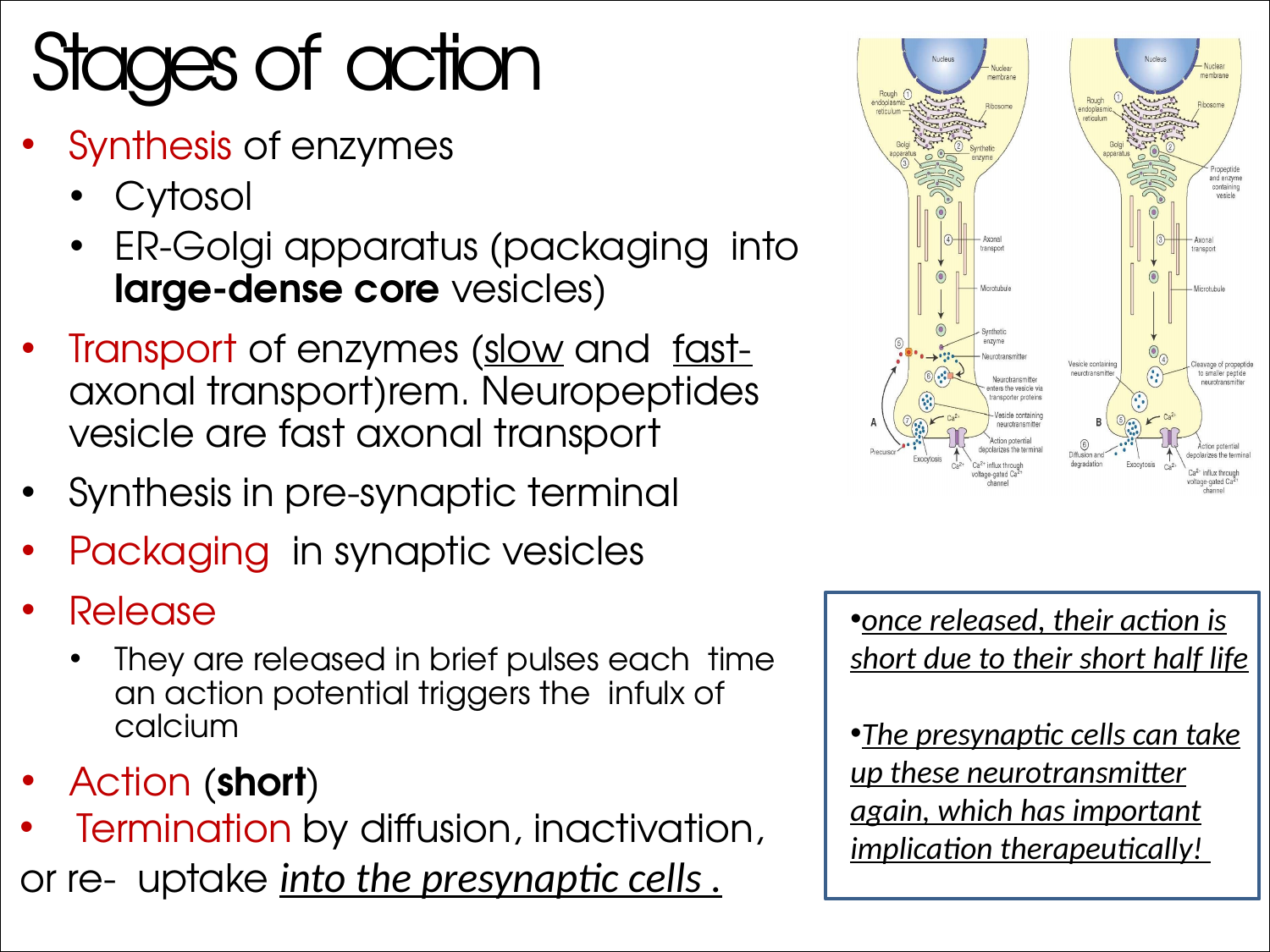

# Stages of action

Synthesis of enzymes
Cytosol
ER-Golgi apparatus (packaging  into large-dense core vesicles)
Transport of enzymes (slow and  fast-axonal transport)rem. Neuropeptides vesicle are fast axonal transport
Synthesis in pre-synaptic terminal
Packaging  in synaptic vesicles
Release
They are released in brief pulses each  time an action potential triggers the  infulx of calcium
Action (short)
    Termination by diffusion, inactivation, or re-  uptake into the presynaptic cells .

once released, their action is short due to their short half life

The presynaptic cells can take up these neurotransmitter again, which has important implication therapeutically!